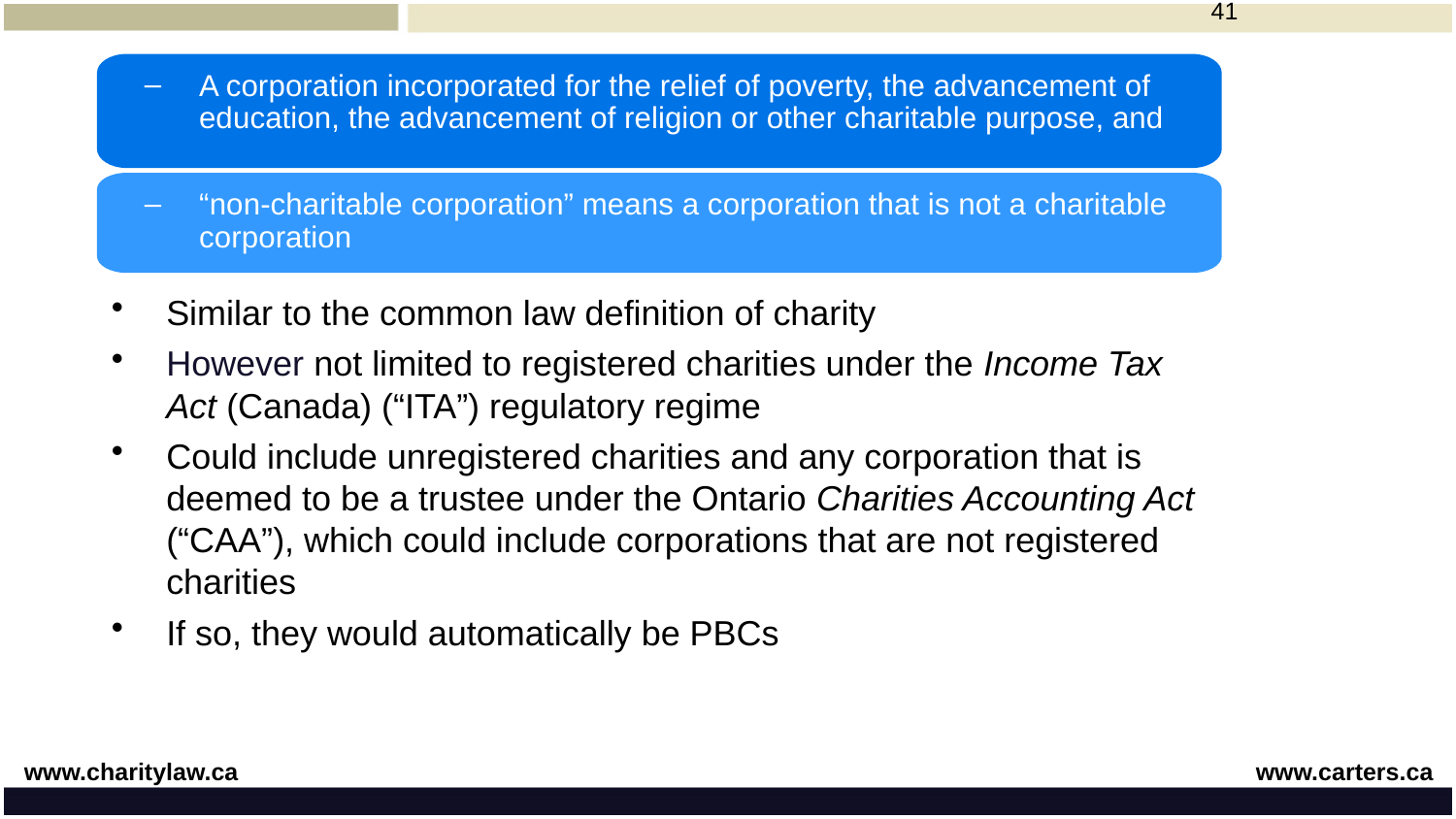

41
A corporation incorporated for the relief of poverty, the advancement of education, the advancement of religion or other charitable purpose, and
“non-charitable corporation” means a corporation that is not a charitable corporation

Similar to the common law definition of charity
However not limited to registered charities under the Income Tax Act (Canada) (“ITA”) regulatory regime
Could include unregistered charities and any corporation that is deemed to be a trustee under the Ontario Charities Accounting Act (“CAA”), which could include corporations that are not registered charities
If so, they would automatically be PBCs